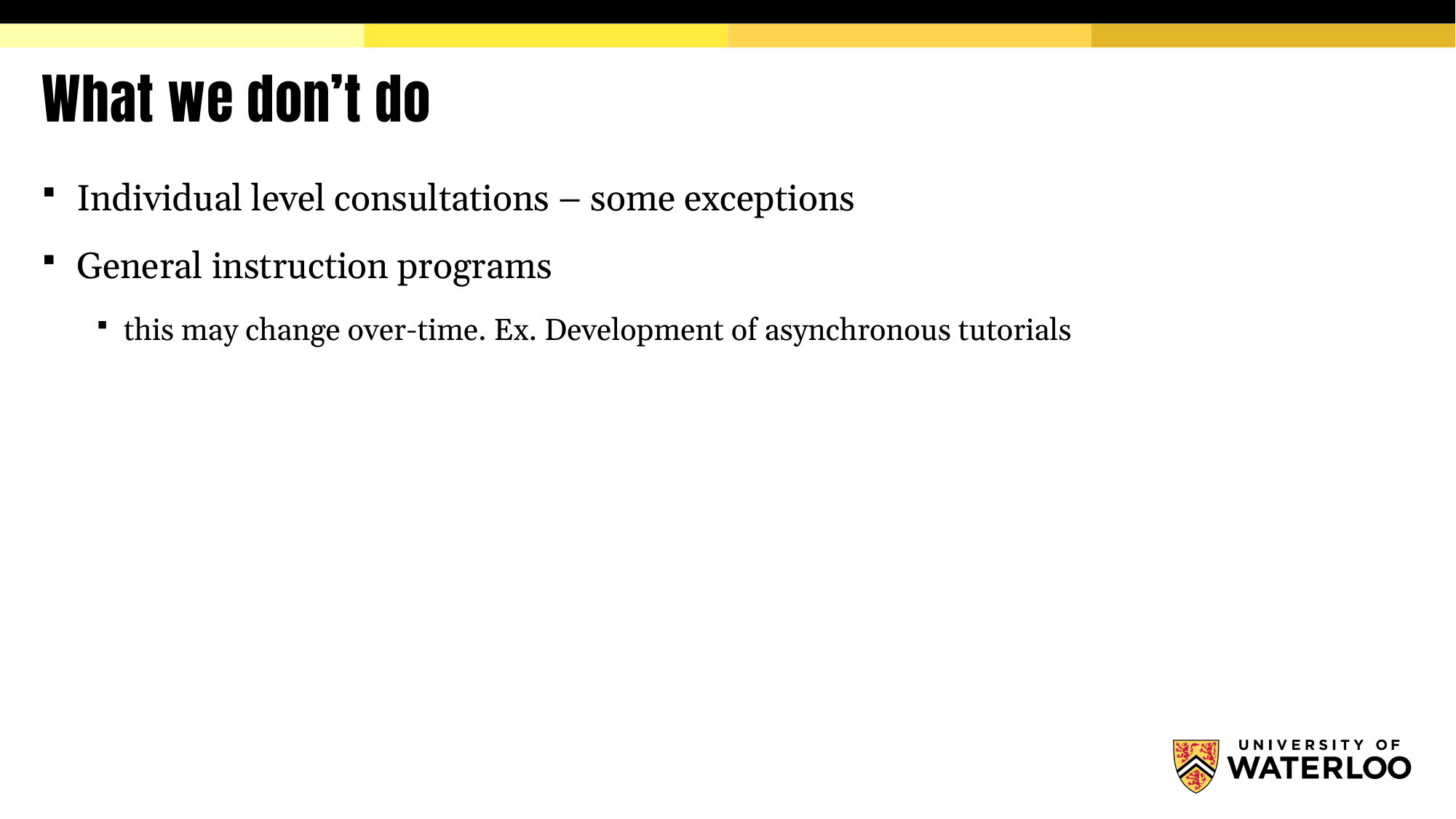

# What we don’t do
Individual level consultations – some exceptions
General instruction programs
this may change over-time. Ex. Development of asynchronous tutorials